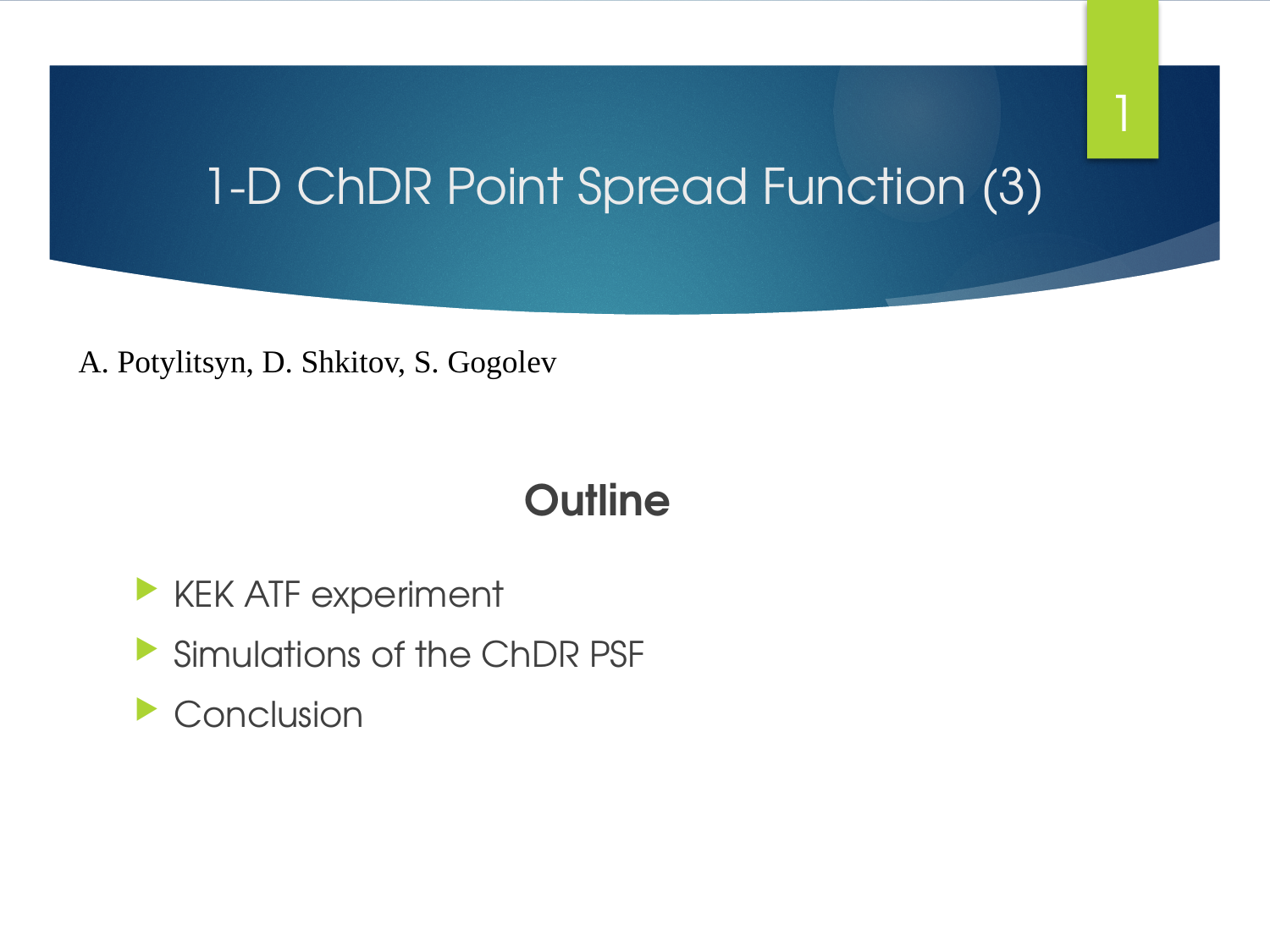

1
# 1-D ChDR Point Spread Function (3)
A. Potylitsyn, D. Shkitov, S. Gogolev
Outline
KEK ATF experiment
Simulations of the ChDR PSF
Conclusion